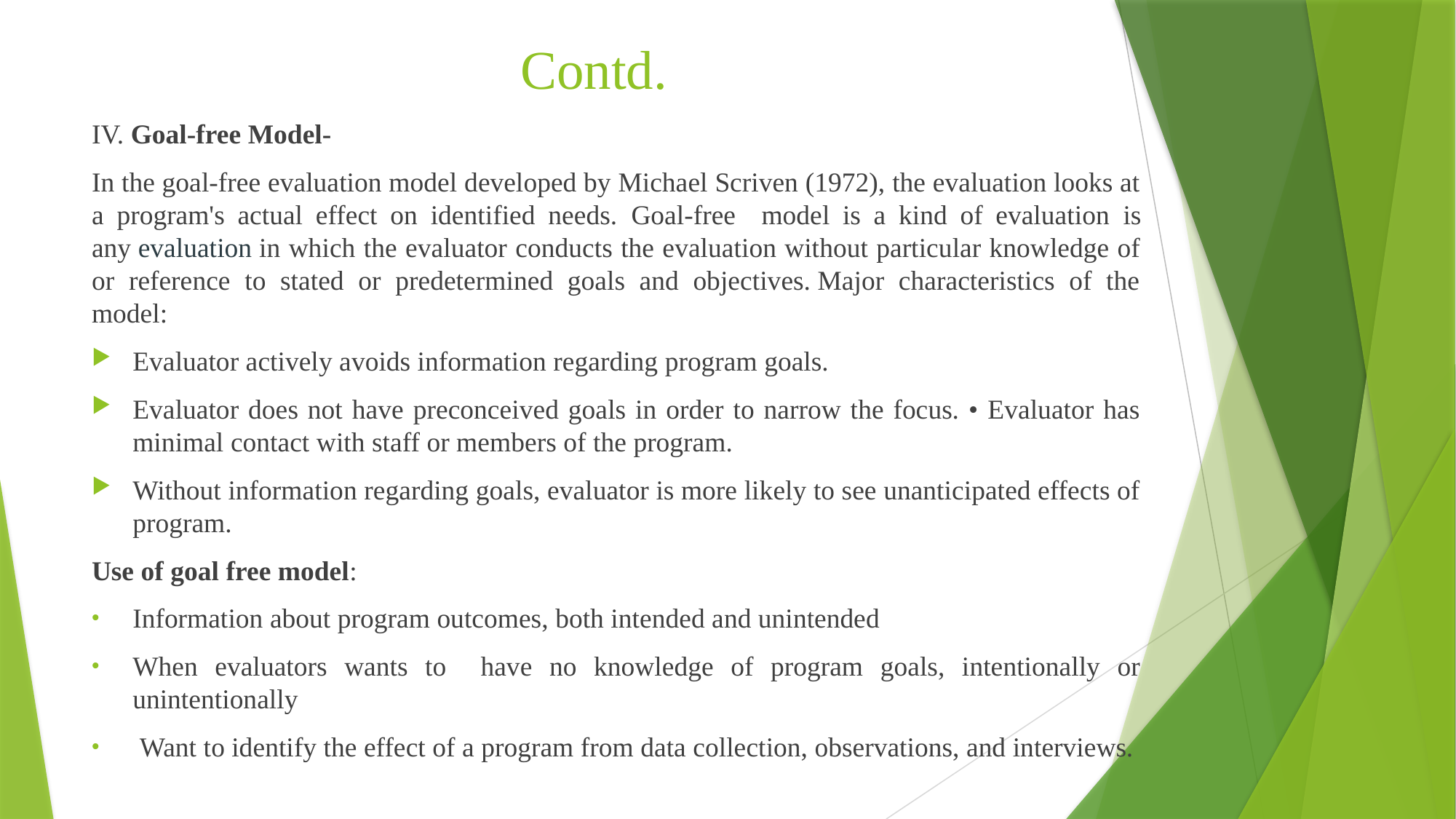

# Contd.
IV. Goal-free Model-
In the goal-free evaluation model developed by Michael Scriven (1972), the evaluation looks at a program's actual effect on identified needs. Goal-free  model is a kind of evaluation is any evaluation in which the evaluator conducts the evaluation without particular knowledge of or reference to stated or predetermined goals and objectives. Major characteristics of the model:
Evaluator actively avoids information regarding program goals.
Evaluator does not have preconceived goals in order to narrow the focus. • Evaluator has minimal contact with staff or members of the program.
Without information regarding goals, evaluator is more likely to see unanticipated effects of program.
Use of goal free model:
Information about program outcomes, both intended and unintended
When evaluators wants to  have no knowledge of program goals, intentionally or unintentionally
 Want to identify the effect of a program from data collection, observations, and interviews.